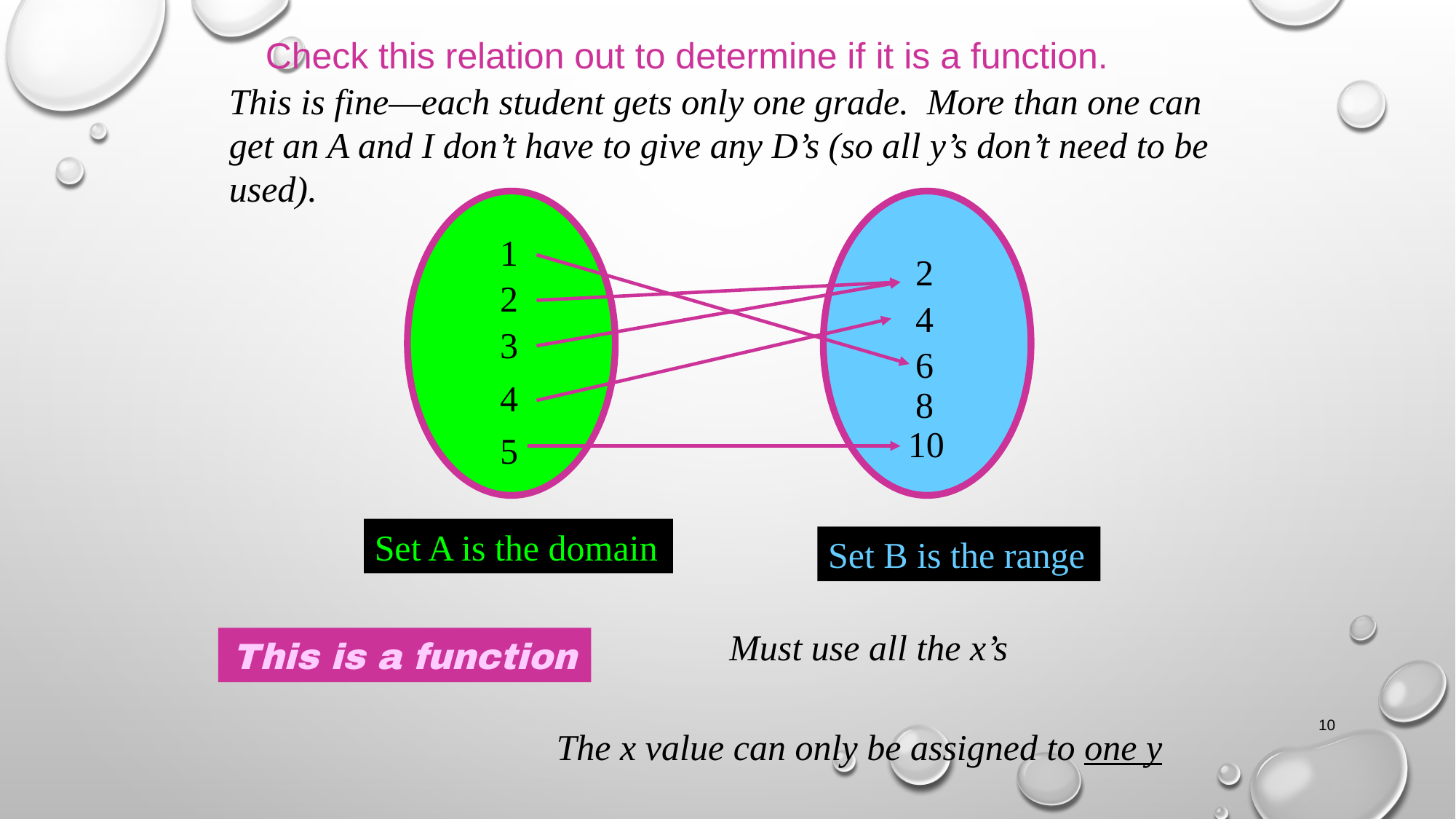

Check this relation out to determine if it is a function.
This is fine—each student gets only one grade.  More than one can get an A and I don’t have to give any D’s (so all y’s don’t need to be used).

1
2
3
4
5
Set A is the domain

2
4
6
8
10
Set B is the range

Must use all the x’s
This is a function
10
The x value can only be assigned to one y